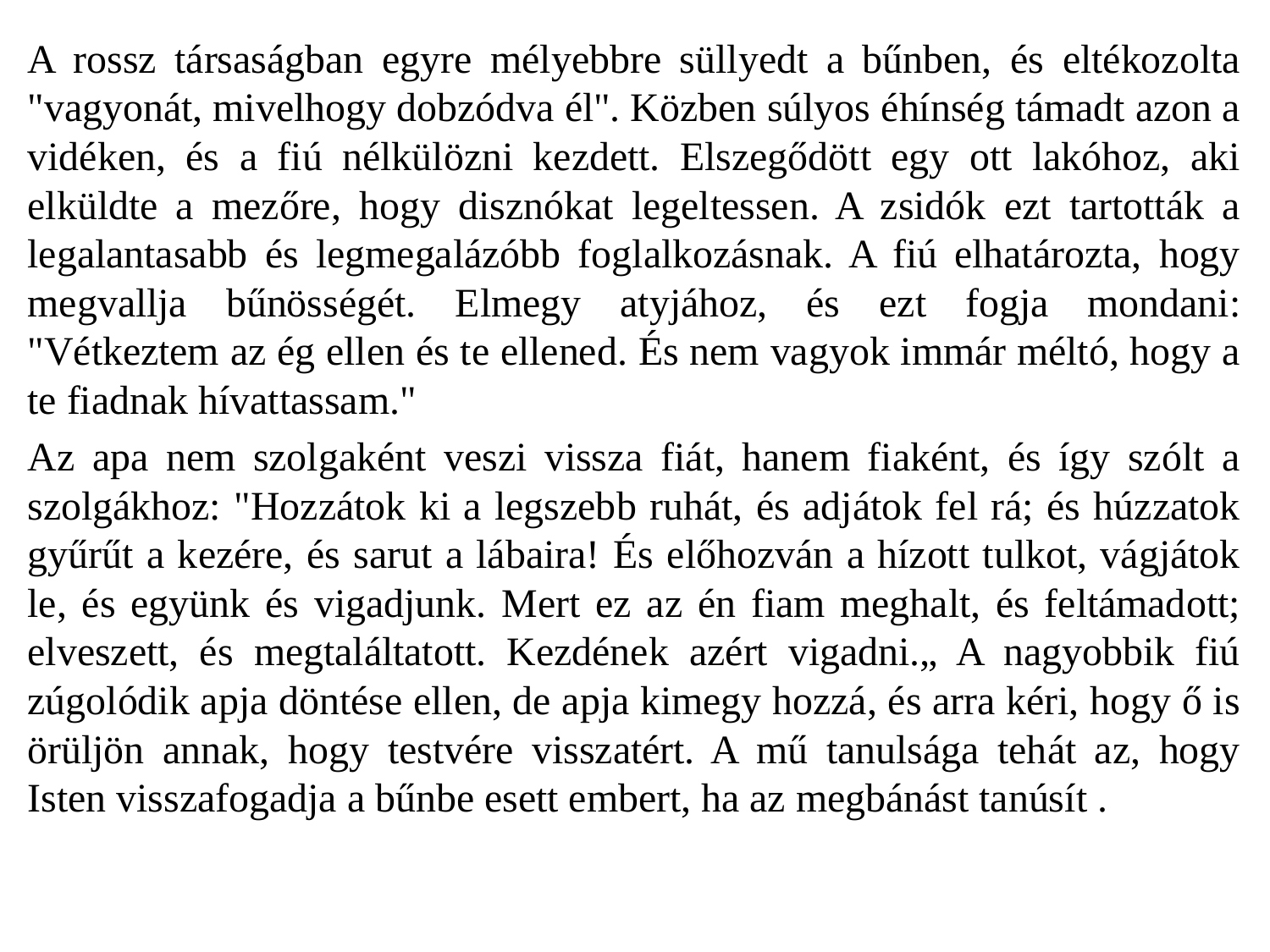

A rossz társaságban egyre mélyebbre süllyedt a bűnben, és eltékozolta "vagyonát, mivelhogy dobzódva él". Közben súlyos éhínség támadt azon a vidéken, és a fiú nélkülözni kezdett. Elszegődött egy ott lakóhoz, aki elküldte a mezőre, hogy disznókat legeltessen. A zsidók ezt tartották a legalantasabb és legmegalázóbb foglalkozásnak. A fiú elhatározta, hogy megvallja bűnösségét. Elmegy atyjához, és ezt fogja mondani: "Vétkeztem az ég ellen és te ellened. És nem vagyok immár méltó, hogy a te fiadnak hívattassam."
Az apa nem szolgaként veszi vissza fiát, hanem fiaként, és így szólt a szolgákhoz: "Hozzátok ki a legszebb ruhát, és adjátok fel rá; és húzzatok gyűrűt a kezére, és sarut a lábaira! És előhozván a hízott tulkot, vágjátok le, és együnk és vigadjunk. Mert ez az én fiam meghalt, és feltámadott; elveszett, és megtaláltatott. Kezdének azért vigadni.„ A nagyobbik fiú zúgolódik apja döntése ellen, de apja kimegy hozzá, és arra kéri, hogy ő is örüljön annak, hogy testvére visszatért. A mű tanulsága tehát az, hogy Isten visszafogadja a bűnbe esett embert, ha az megbánást tanúsít .